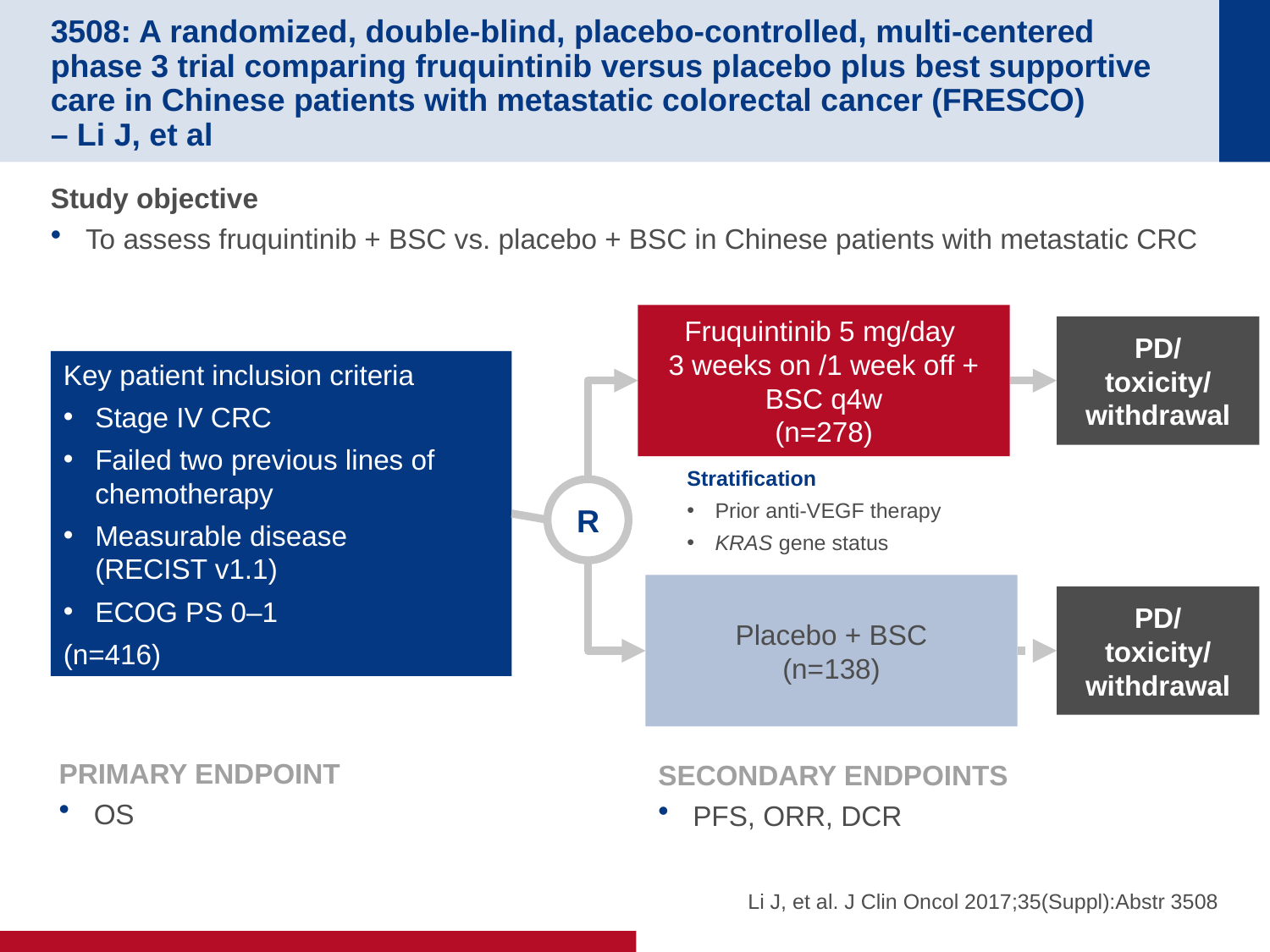

# 3508: A randomized, double-blind, placebo-controlled, multi-centered phase 3 trial comparing fruquintinib versus placebo plus best supportive care in Chinese patients with metastatic colorectal cancer (FRESCO) – Li J, et al
Study objective
To assess fruquintinib + BSC vs. placebo + BSC in Chinese patients with metastatic CRC
Fruquintinib 5 mg/day
3 weeks on /1 week off + BSC q4w
(n=278)
PD/
toxicity/
withdrawal
Key patient inclusion criteria
Stage IV CRC
Failed two previous lines of chemotherapy
Measurable disease
(RECIST v1.1)
ECOG PS 0–1
(n=416)
Stratification
Prior anti-VEGF therapy
KRAS gene status

R
Placebo + BSC
(n=138)
PD/
toxicity/
withdrawal
PRIMARY ENDPOINT
OS
SECONDARY ENDPOINTS
PFS, ORR, DCR
Li J, et al. J Clin Oncol 2017;35(Suppl):Abstr 3508